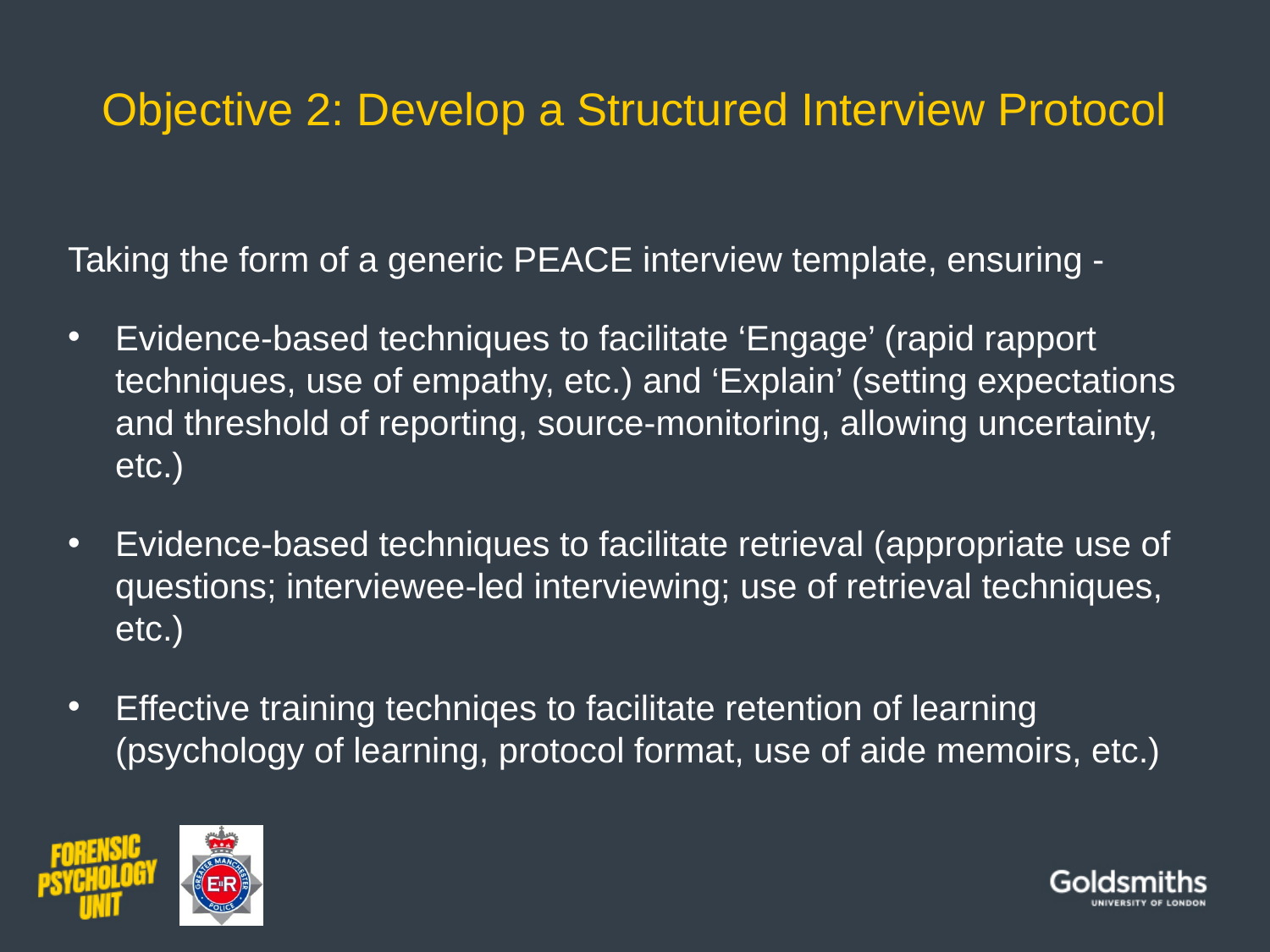

# Objective 2: Develop a Structured Interview Protocol

Taking the form of a generic PEACE interview template, ensuring -

Evidence-based techniques to facilitate ‘Engage’ (rapid rapport techniques, use of empathy, etc.) and ‘Explain’ (setting expectations and threshold of reporting, source-monitoring, allowing uncertainty, etc.)

Evidence-based techniques to facilitate retrieval (appropriate use of questions; interviewee-led interviewing; use of retrieval techniques, etc.)

Effective training techniqes to facilitate retention of learning (psychology of learning, protocol format, use of aide memoirs, etc.)